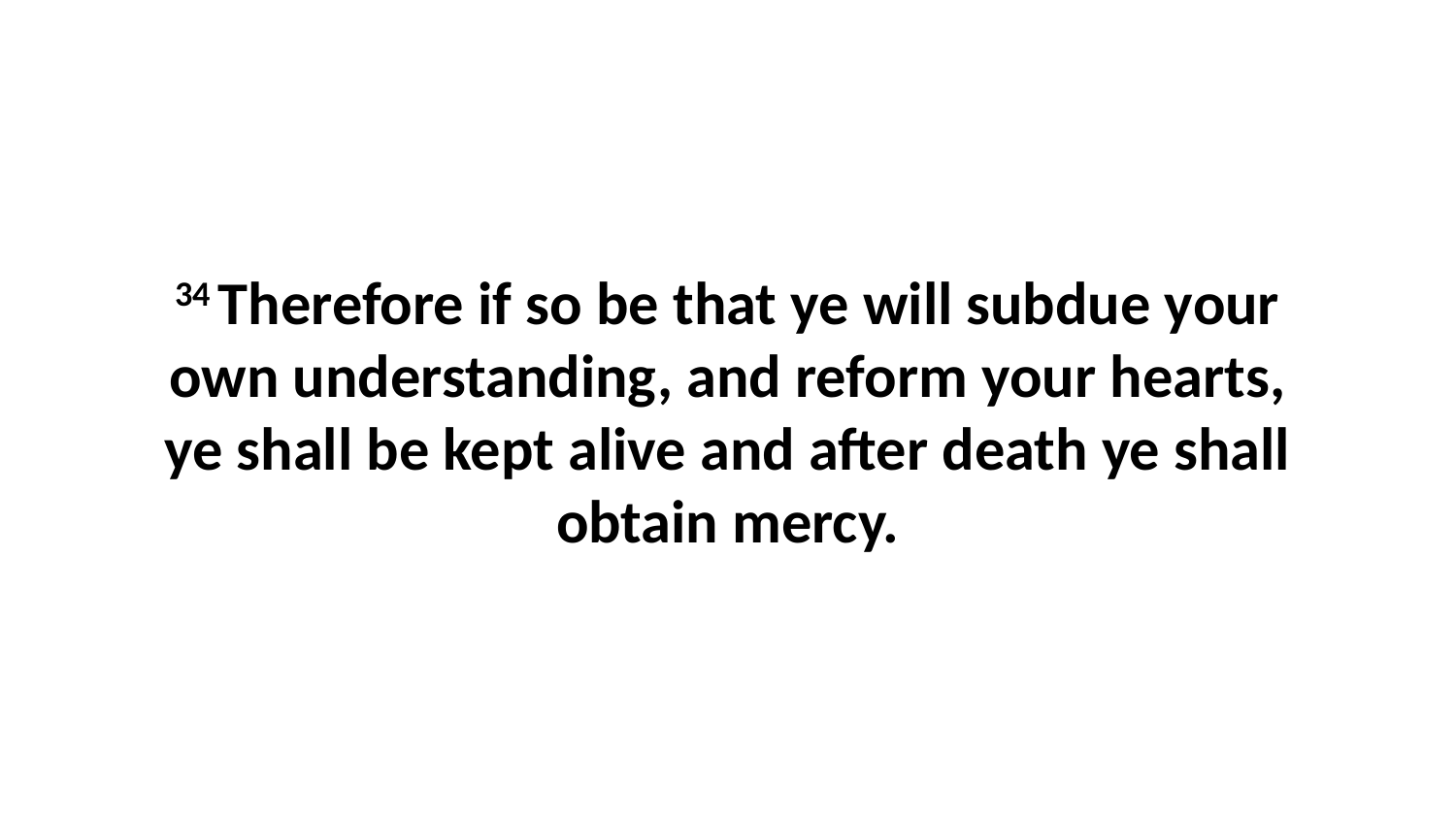

34 Therefore if so be that ye will subdue your own understanding, and reform your hearts, ye shall be kept alive and after death ye shall obtain mercy.